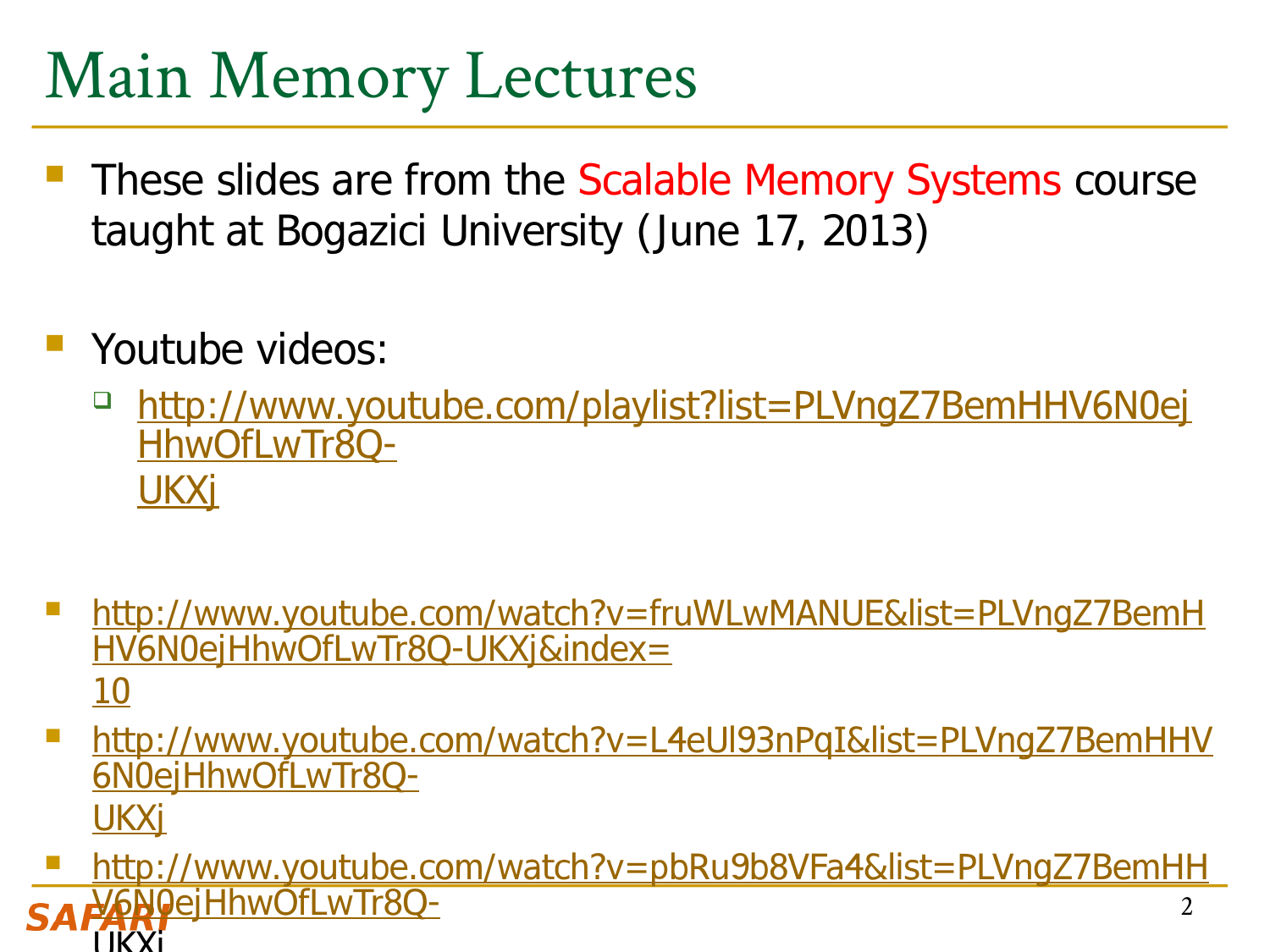

# Main Memory Lectures
These slides are from the Scalable Memory Systems course taught at Bogazici University (June 17, 2013)

Youtube videos:
http://www.youtube.com/playlist?list=PLVngZ7BemHHV6N0ejHhwOfLwTr8Q-UKXj

http://www.youtube.com/watch?v=fruWLwMANUE&list=PLVngZ7BemHHV6N0ejHhwOfLwTr8Q-UKXj&index=10
http://www.youtube.com/watch?v=L4eUl93nPqI&list=PLVngZ7BemHHV6N0ejHhwOfLwTr8Q-UKXj
http://www.youtube.com/watch?v=pbRu9b8VFa4&list=PLVngZ7BemHHV6N0ejHhwOfLwTr8Q-UKXj
2